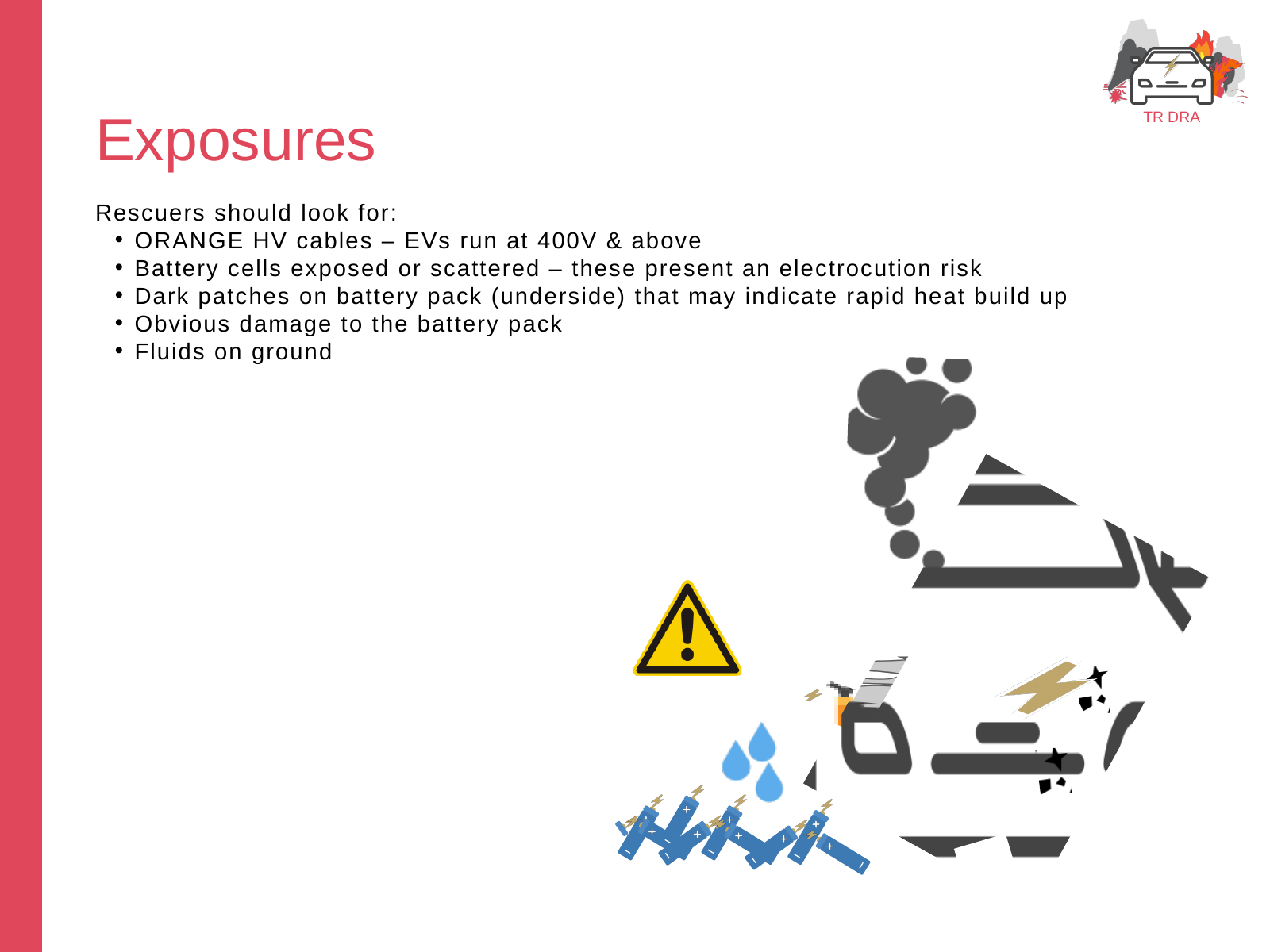

TR DRA
Exposures
Rescuers should look for:
ORANGE HV cables – EVs run at 400V & above
Battery cells exposed or scattered – these present an electrocution risk
Dark patches on battery pack (underside) that may indicate rapid heat build up
Obvious damage to the battery pack
Fluids on ground